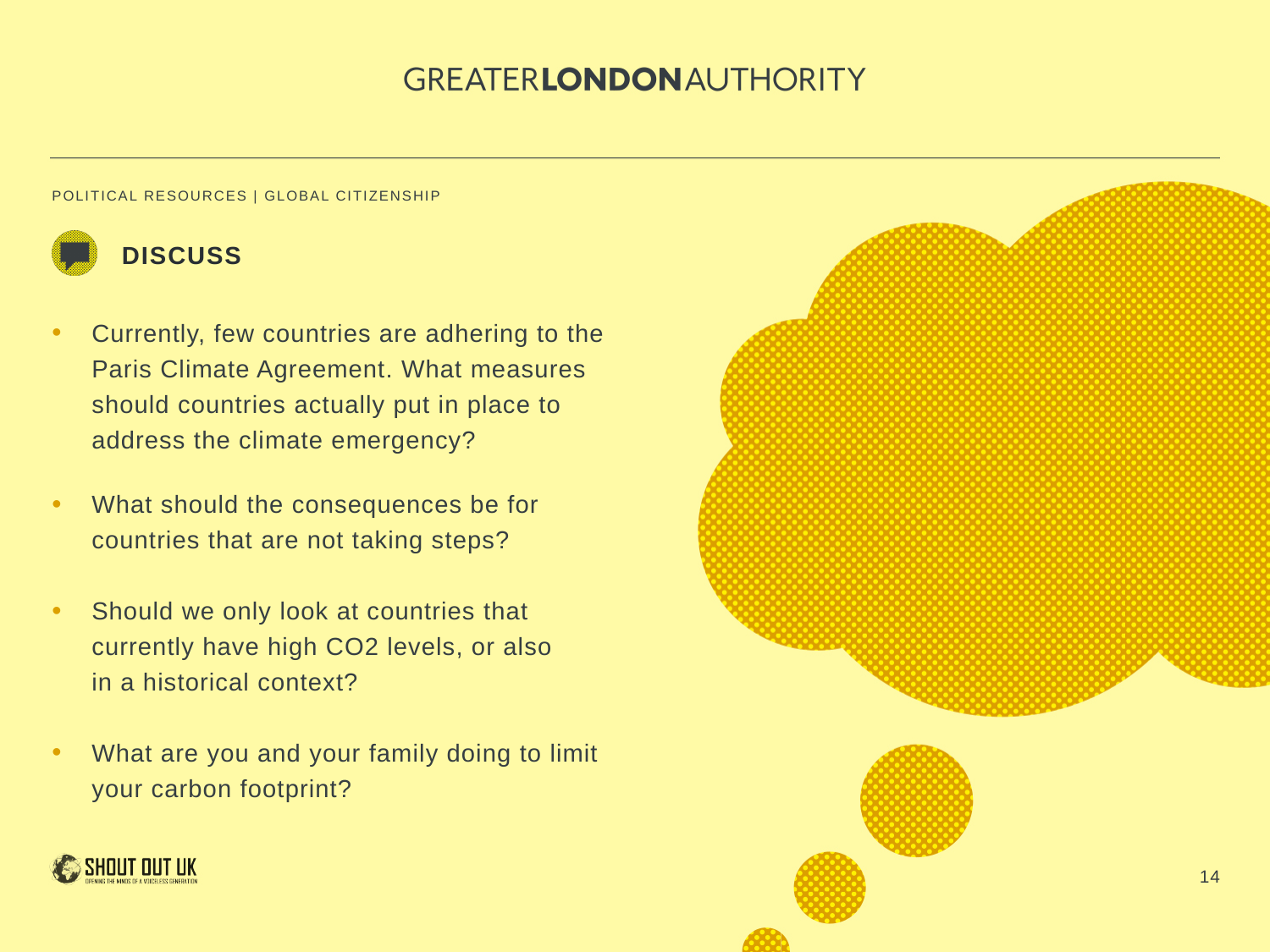

Discuss
Currently, few countries are adhering to the Paris Climate Agreement. What measures should countries actually put in place to
address the climate emergency?
What should the consequences be for
countries that are not taking steps?
Should we only look at countries that
currently have high CO2 levels, or also
in a historical context?
What are you and your family doing to limit
your carbon footprint?

14